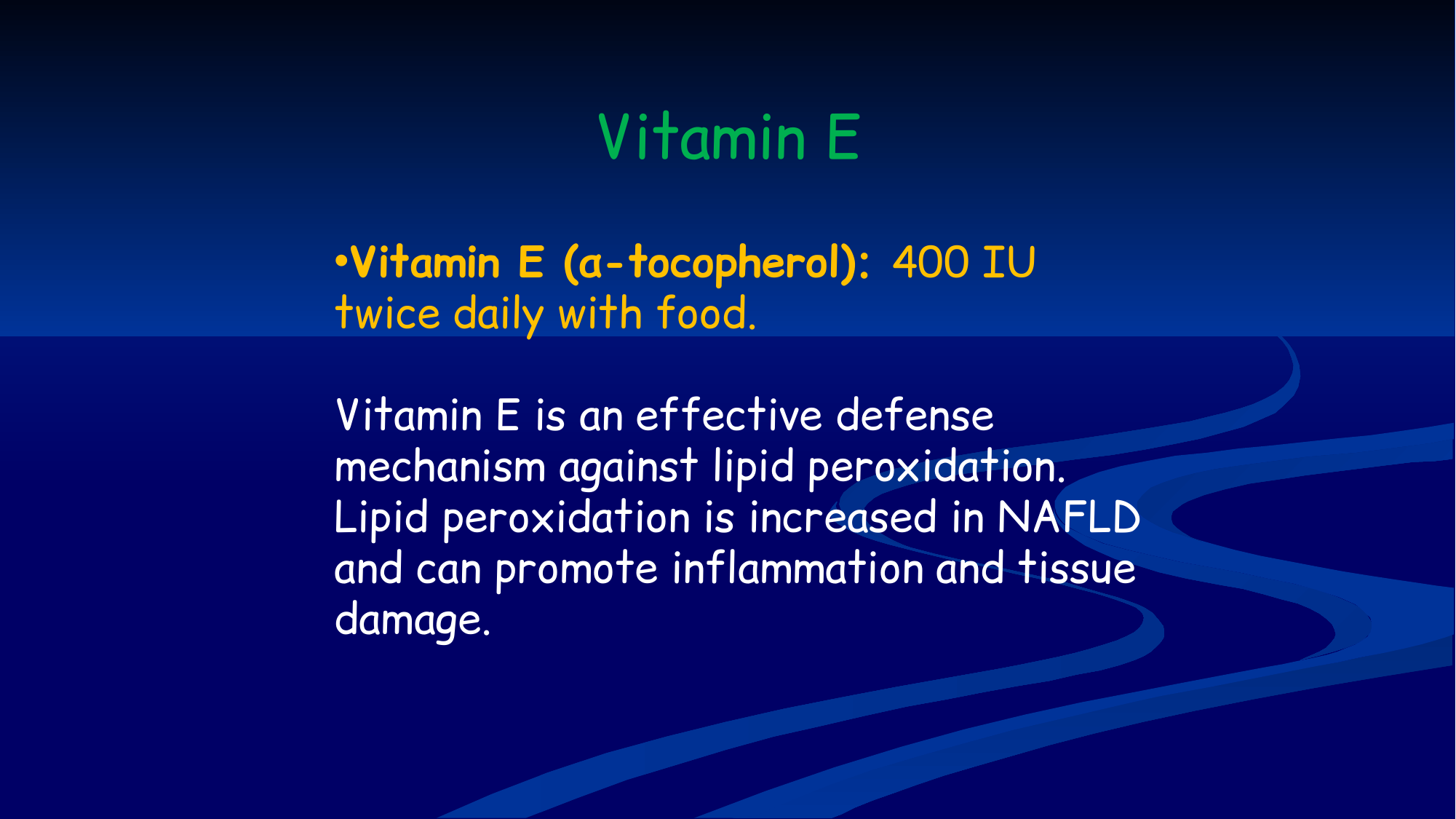

# Vitamin E
Vitamin E (α-tocopherol): 400 IU twice daily with food.

Vitamin E is an effective defense mechanism against lipid peroxidation. Lipid peroxidation is increased in NAFLD and can promote inflammation and tissue damage.